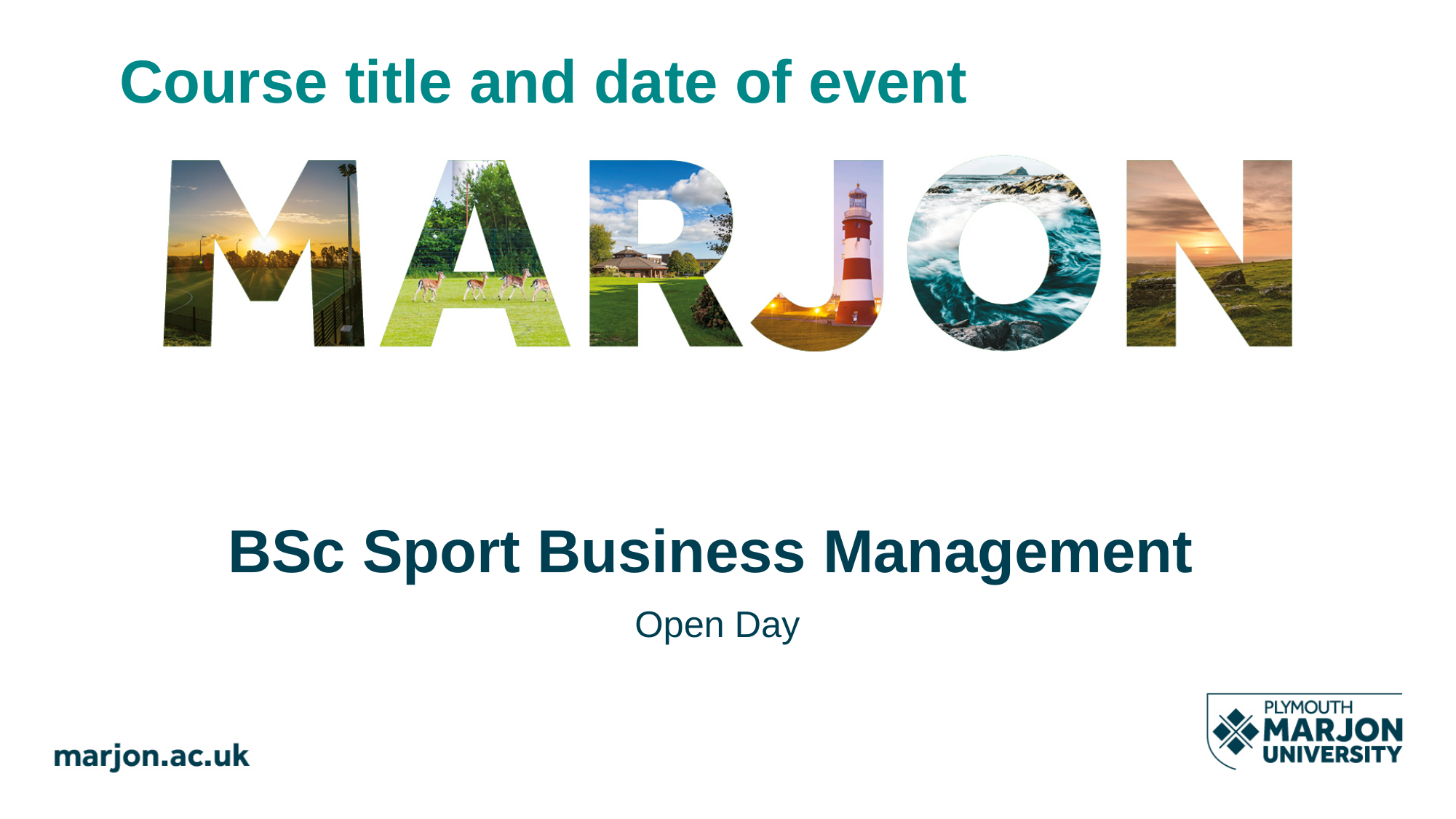

# Course title and date of event
BSc Sport Business Management
Open Day